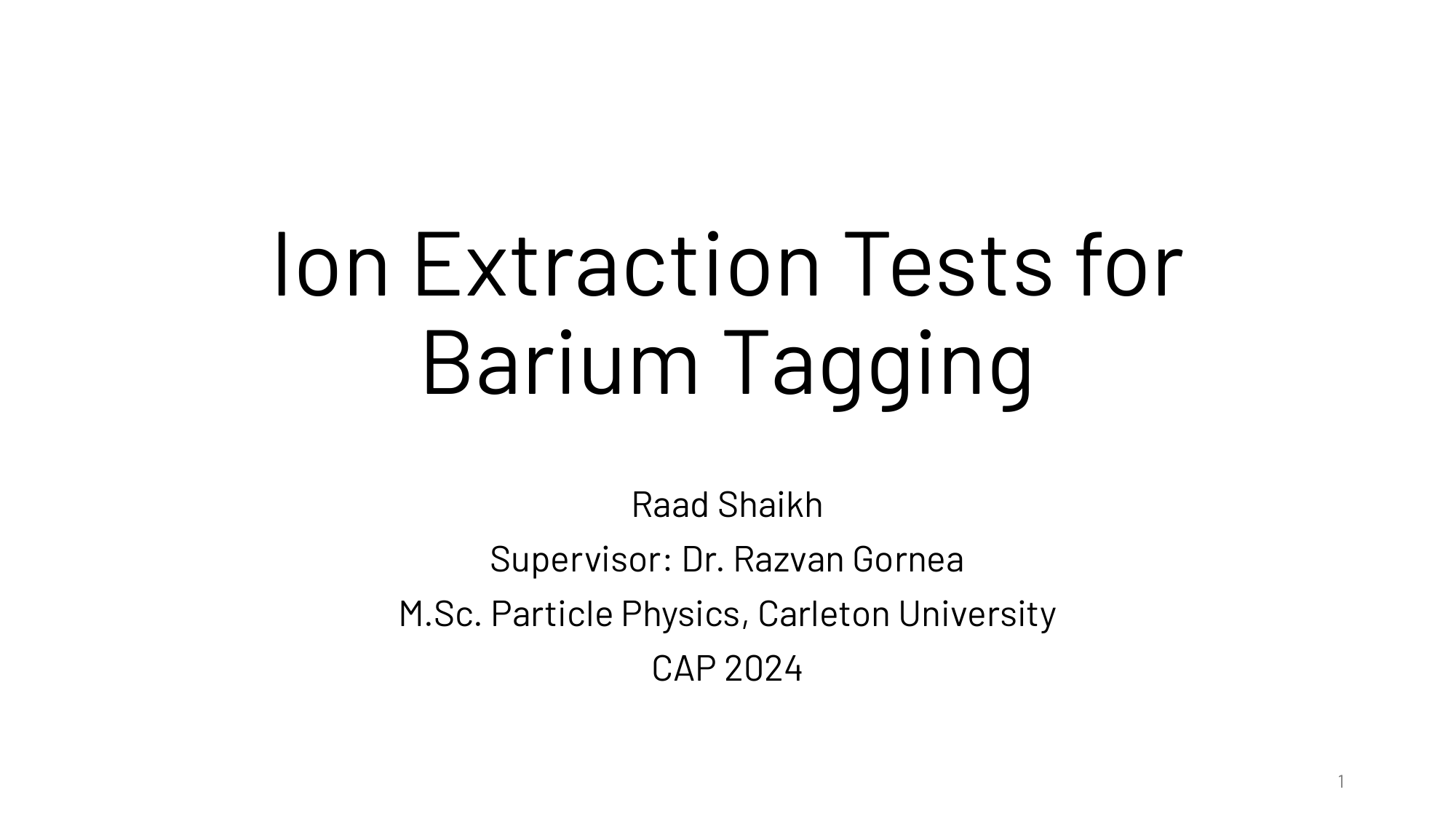

# Ion Extraction Tests for Barium Tagging

Raad Shaikh
Supervisor: Dr. Razvan Gornea
M.Sc. Particle Physics, Carleton University
CAP 2024
1